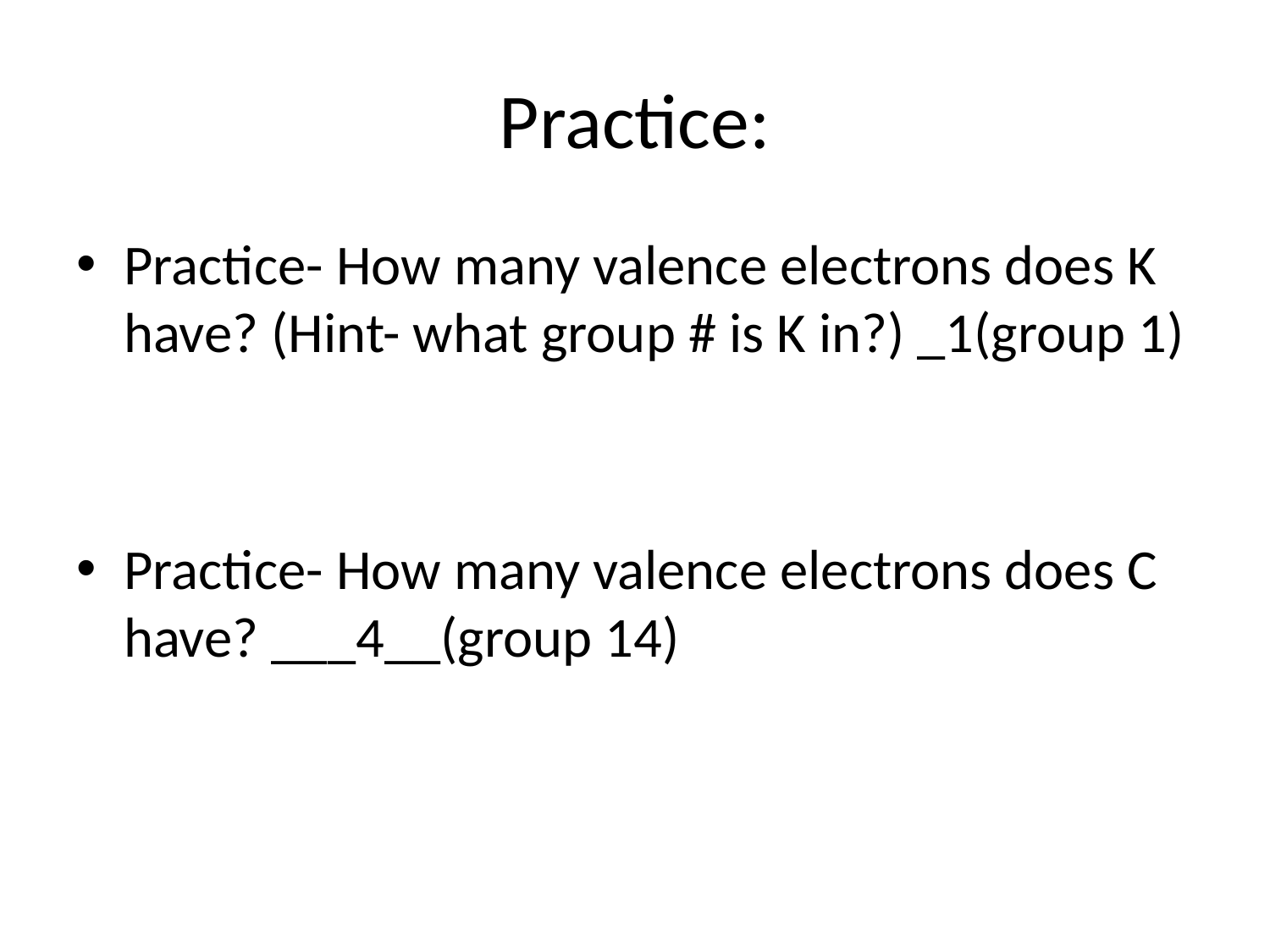

# Practice:
Practice- How many valence electrons does K have? (Hint- what group # is K in?) _1(group 1)

Practice- How many valence electrons does C have? ___4__(group 14)